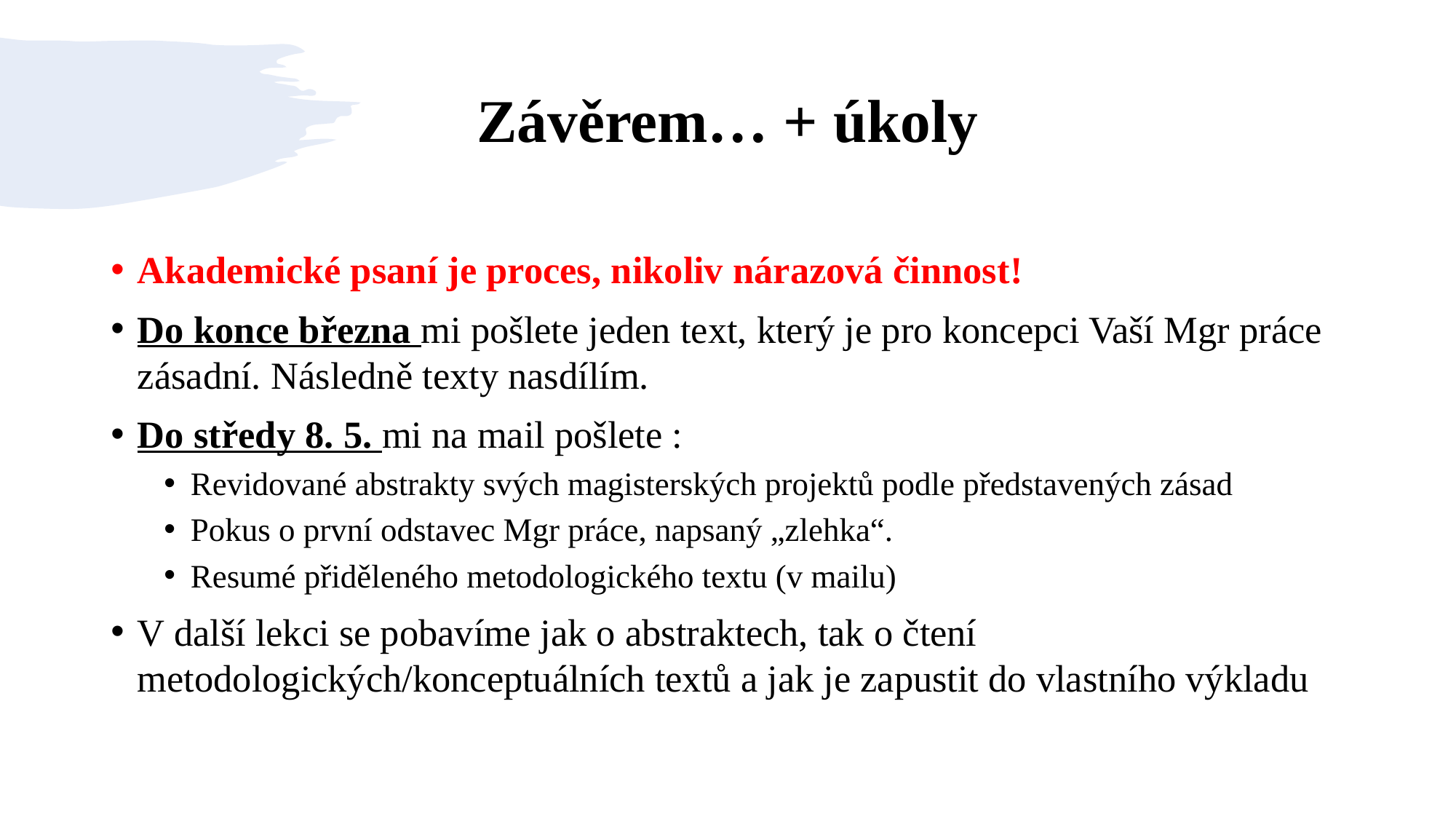

# Závěrem… + úkoly
Akademické psaní je proces, nikoliv nárazová činnost!
Do konce března mi pošlete jeden text, který je pro koncepci Vaší Mgr práce zásadní. Následně texty nasdílím.
Do středy 8. 5. mi na mail pošlete :
Revidované abstrakty svých magisterských projektů podle představených zásad
Pokus o první odstavec Mgr práce, napsaný „zlehka“.
Resumé přiděleného metodologického textu (v mailu)
V další lekci se pobavíme jak o abstraktech, tak o čtení metodologických/konceptuálních textů a jak je zapustit do vlastního výkladu